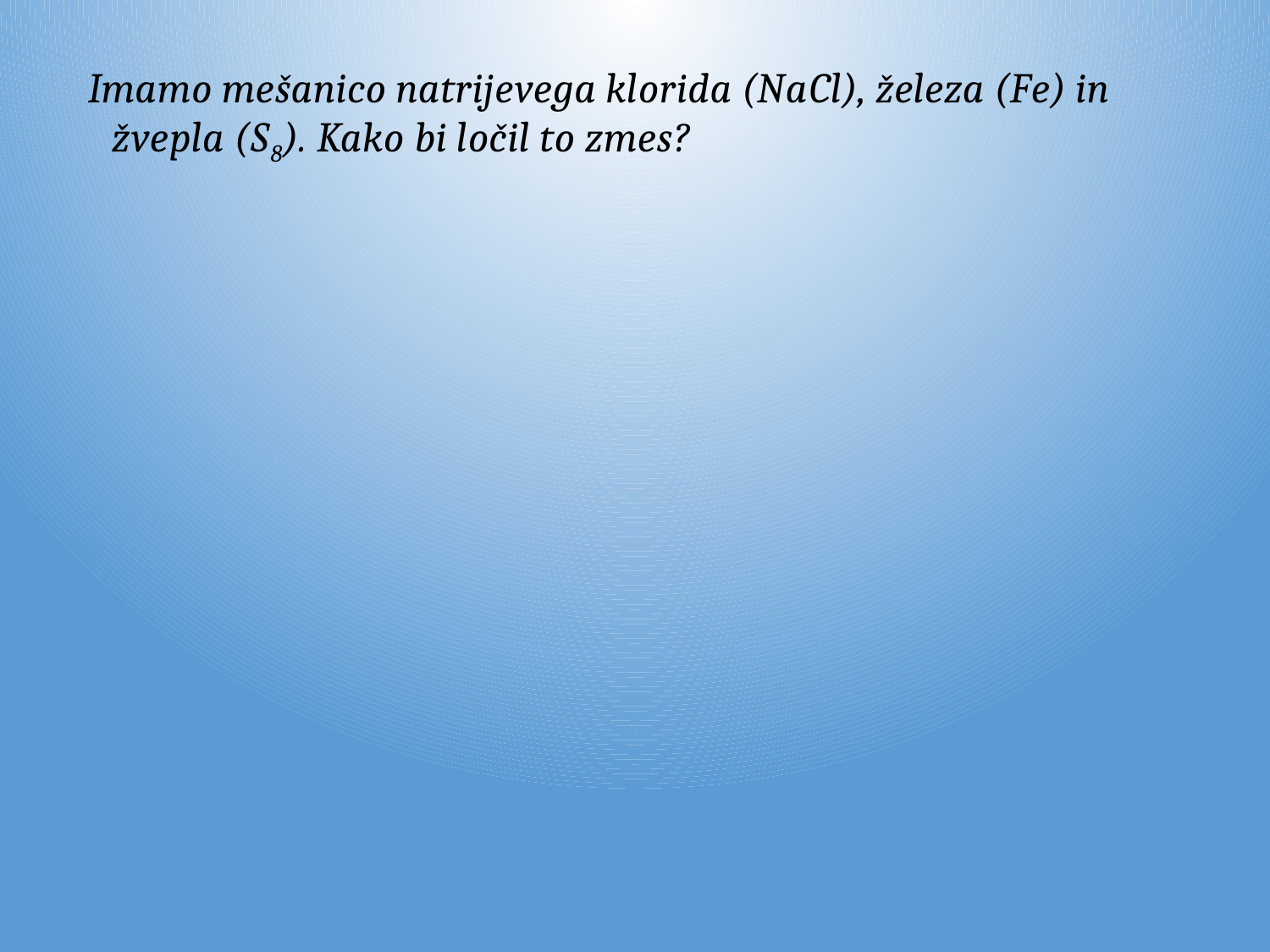

Imamo mešanico natrijevega klorida (NaCl), železa (Fe) in žvepla (S8). Kako bi ločil to zmes?